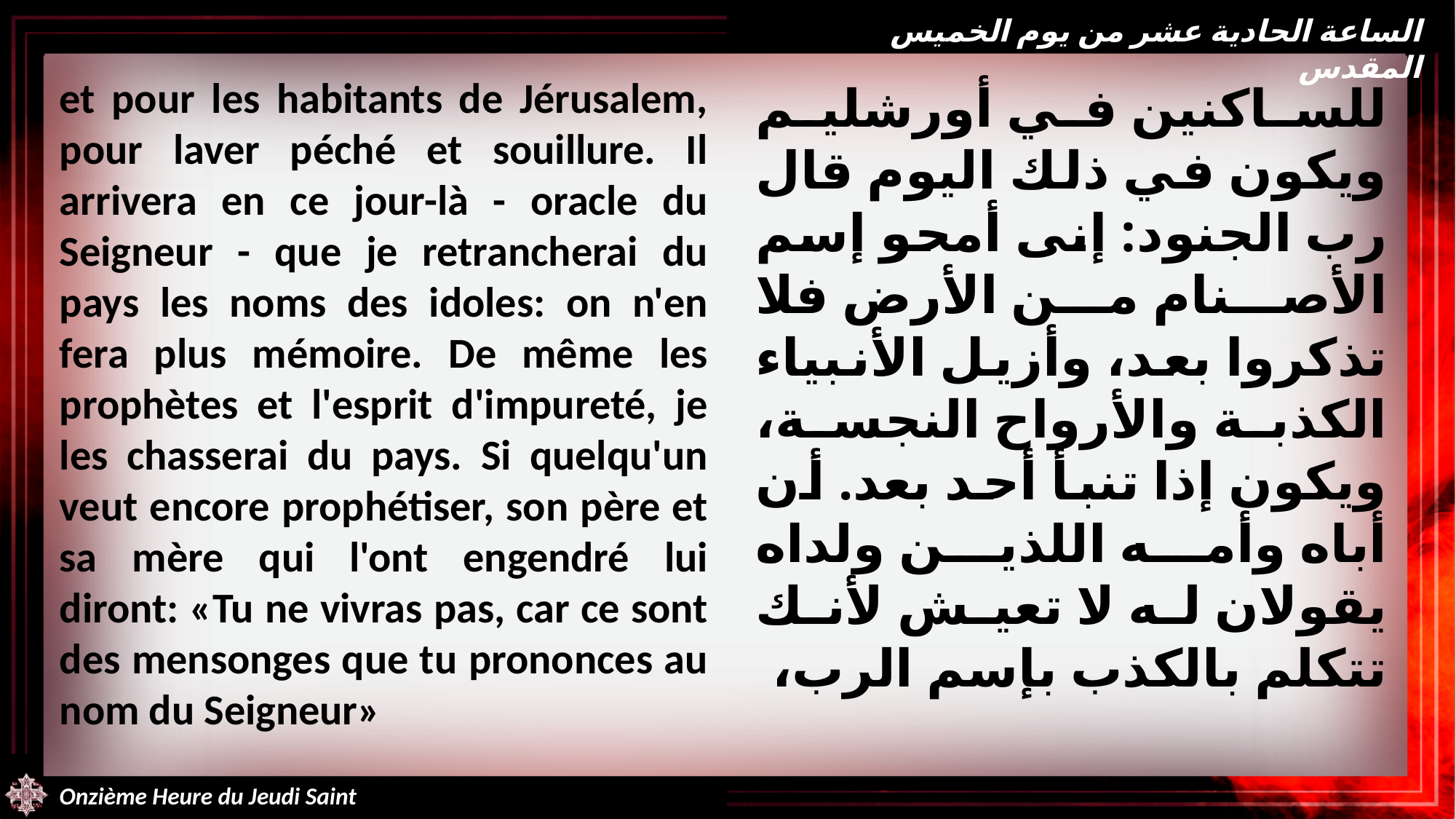

الساعة الحادية عشر من يوم الخميس المقدس
et pour les habitants de Jérusalem, pour laver péché et souillure. Il arrivera en ce jour-là - oracle du Seigneur - que je retrancherai du pays les noms des idoles: on n'en fera plus mémoire. De même les prophètes et l'esprit d'impureté, je les chasserai du pays. Si quelqu'un veut encore prophétiser, son père et sa mère qui l'ont engendré lui diront: «Tu ne vivras pas, car ce sont des mensonges que tu prononces au nom du Seigneur»
للساكنين في أورشليم ويكون في ذلك اليوم قال رب الجنود: إنى أمحو إسم الأصنام من الأرض فلا تذكروا بعد، وأزيل الأنبياء الكذبة والأرواح النجسة، ويكون إذا تنبأ أحد بعد. أن أباه وأمه اللذين ولداه يقولان له لا تعيش لأنك تتكلم بالكذب بإسم الرب،
Onzième Heure du Jeudi Saint